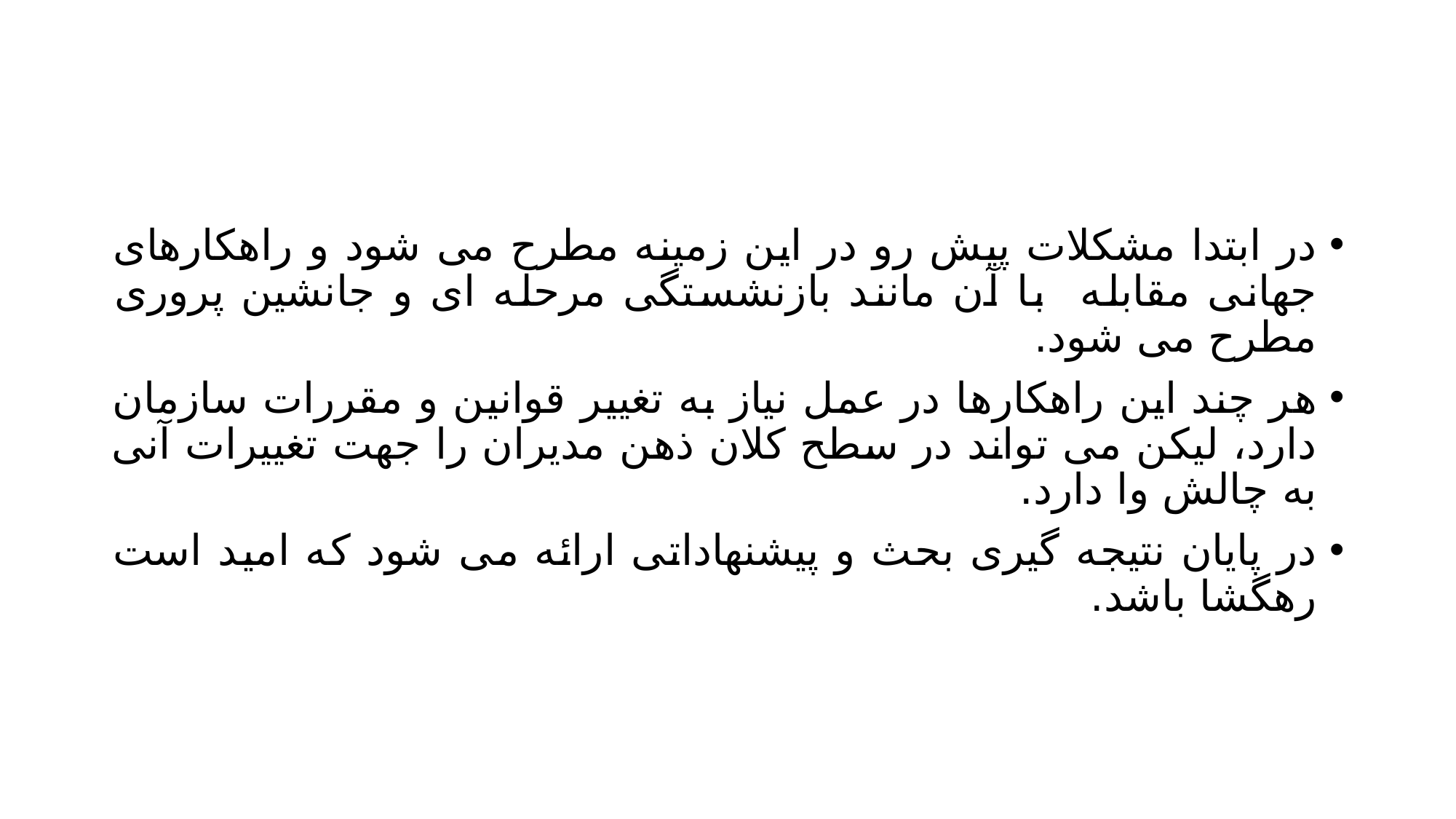

#
در ابتدا مشکلات پیش رو در این زمینه مطرح می شود و راهکارهای جهانی مقابله  با آن مانند بازنشستگی مرحله ای و جانشین پروری مطرح می شود.
هر چند این راهکارها در عمل نیاز به تغییر قوانین و مقررات سازمان دارد، لیکن می تواند در سطح کلان ذهن مدیران را جهت تغییرات آنی به چالش وا دارد.
در پایان نتیجه گیری بحث و پیشنهاداتی ارائه می شود که امید است رهگشا باشد.